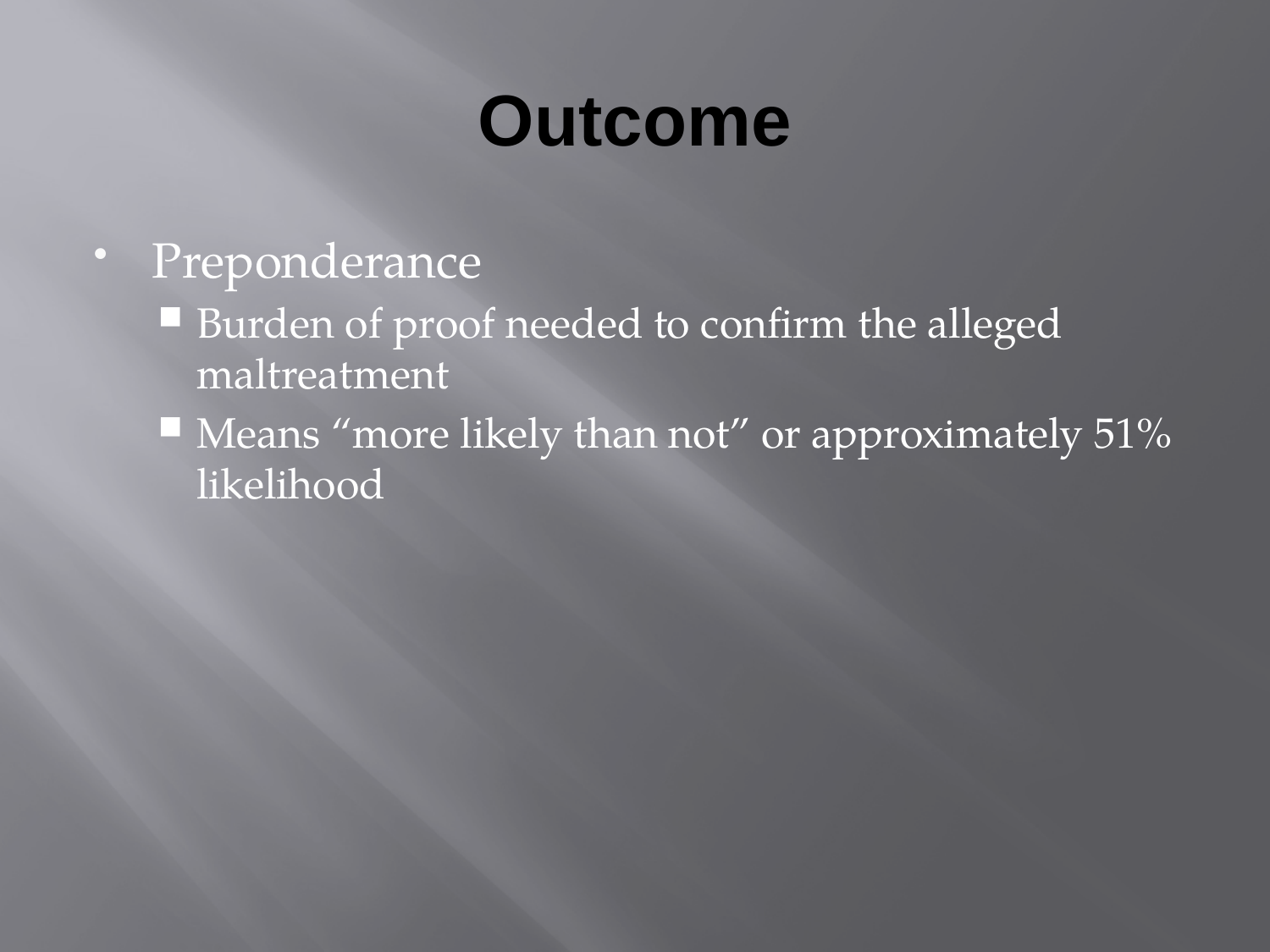

# Outcome
Preponderance
Burden of proof needed to confirm the alleged maltreatment
Means “more likely than not” or approximately 51% likelihood